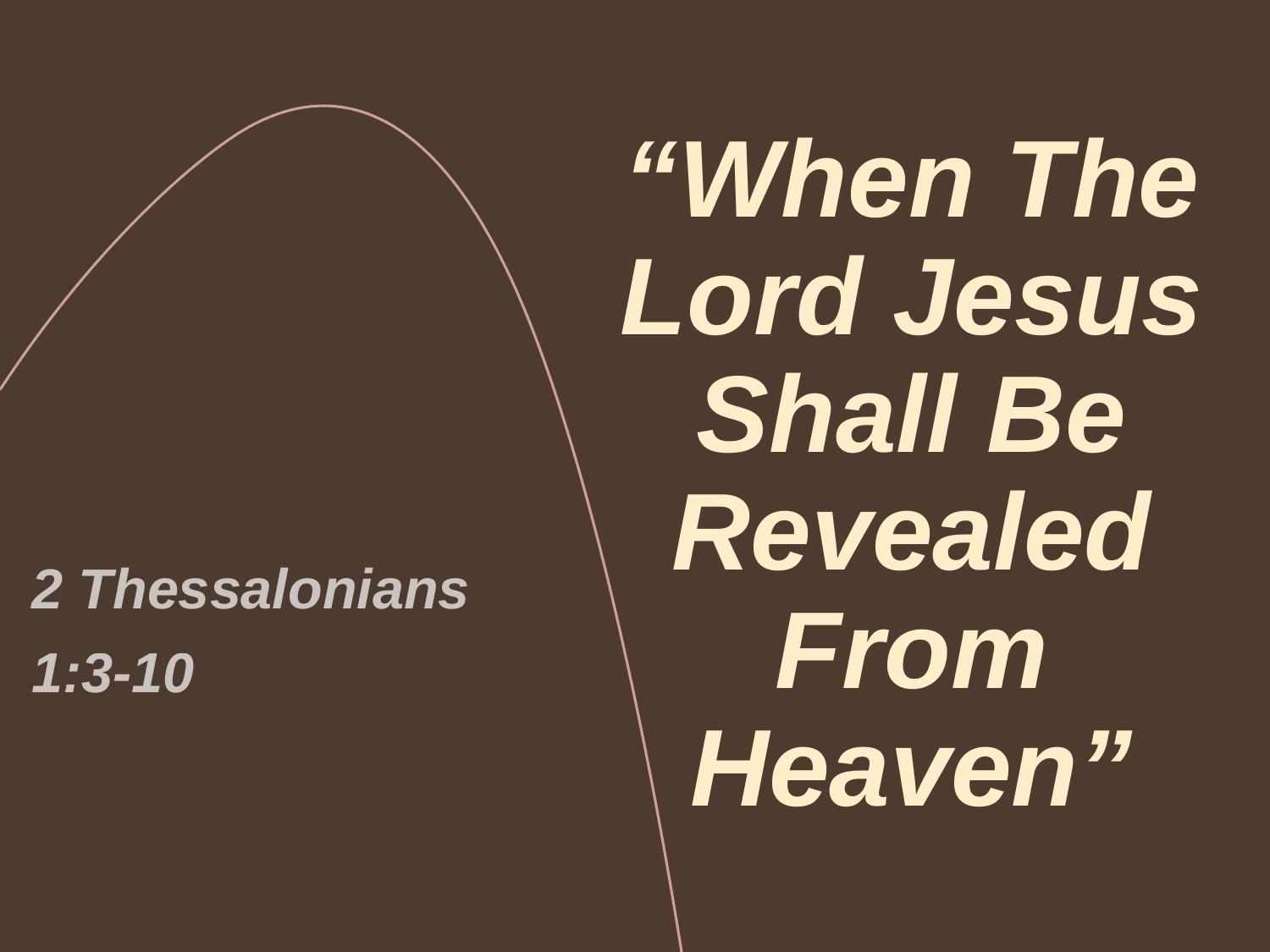

# “When The Lord Jesus Shall Be Revealed From Heaven”

2 Thessalonians 1:3-10